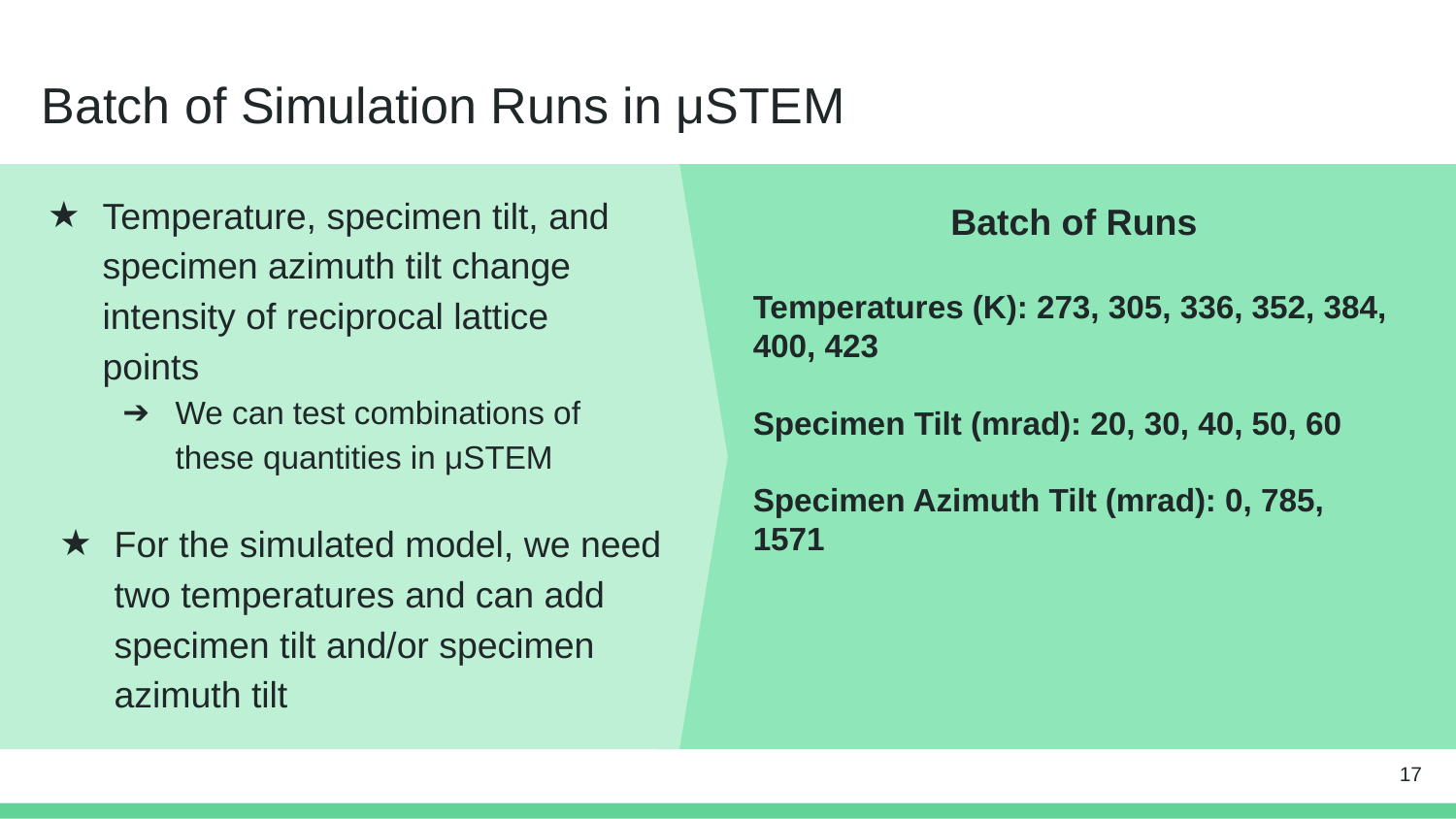

# Batch of Simulation Runs in μSTEM

Temperature, specimen tilt, and specimen azimuth tilt change intensity of reciprocal lattice points
We can test combinations of these quantities in μSTEM

Batch of Runs

Temperatures (K): 273, 305, 336, 352, 384, 400, 423

Specimen Tilt (mrad): 20, 30, 40, 50, 60

Specimen Azimuth Tilt (mrad): 0, 785, 1571

For the simulated model, we need two temperatures and can add specimen tilt and/or specimen azimuth tilt
17